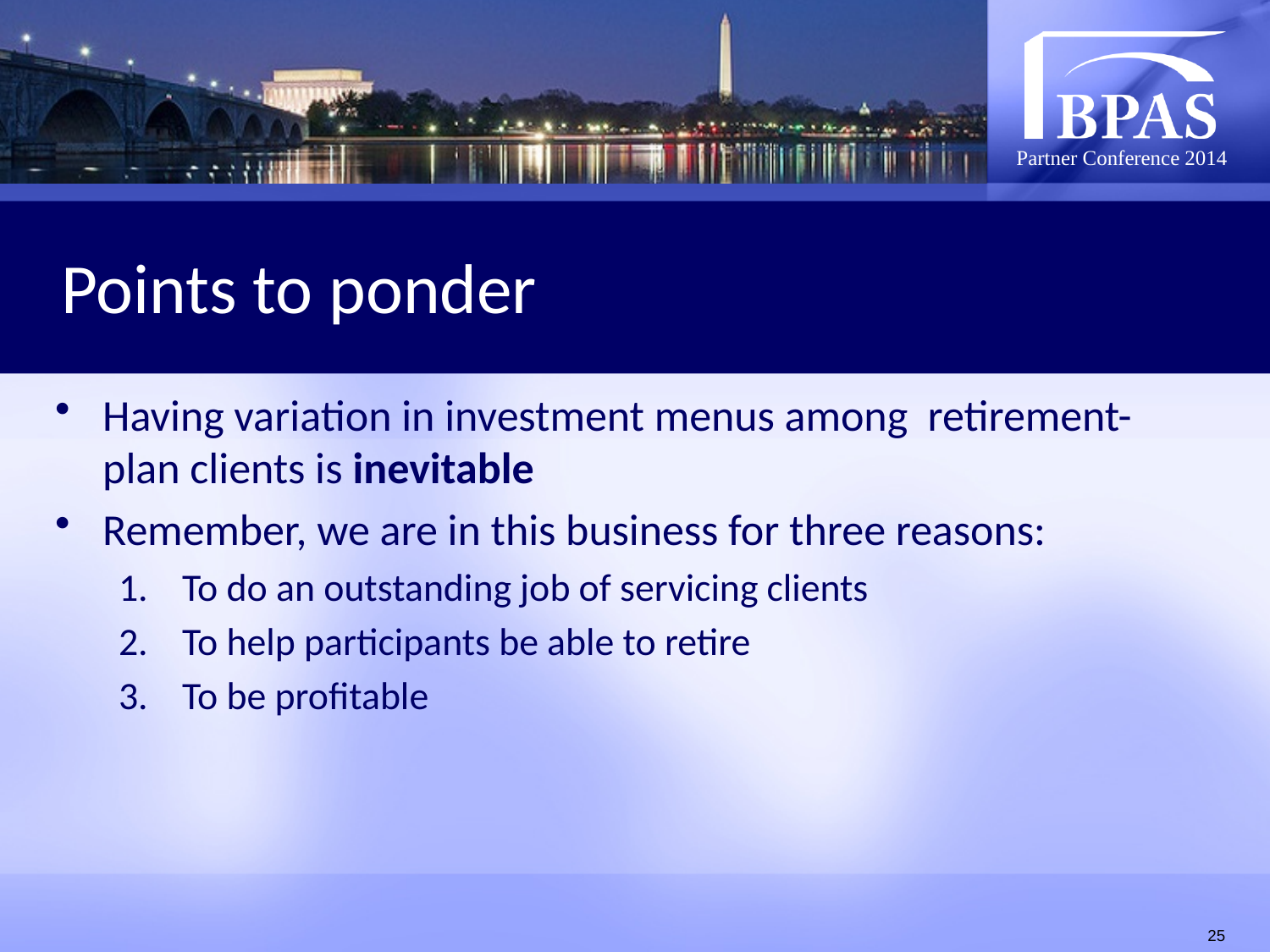

# Points to ponder
Having variation in investment menus among  retirement-plan clients is inevitable
Remember, we are in this business for three reasons:
To do an outstanding job of servicing clients
To help participants be able to retire
To be profitable
25